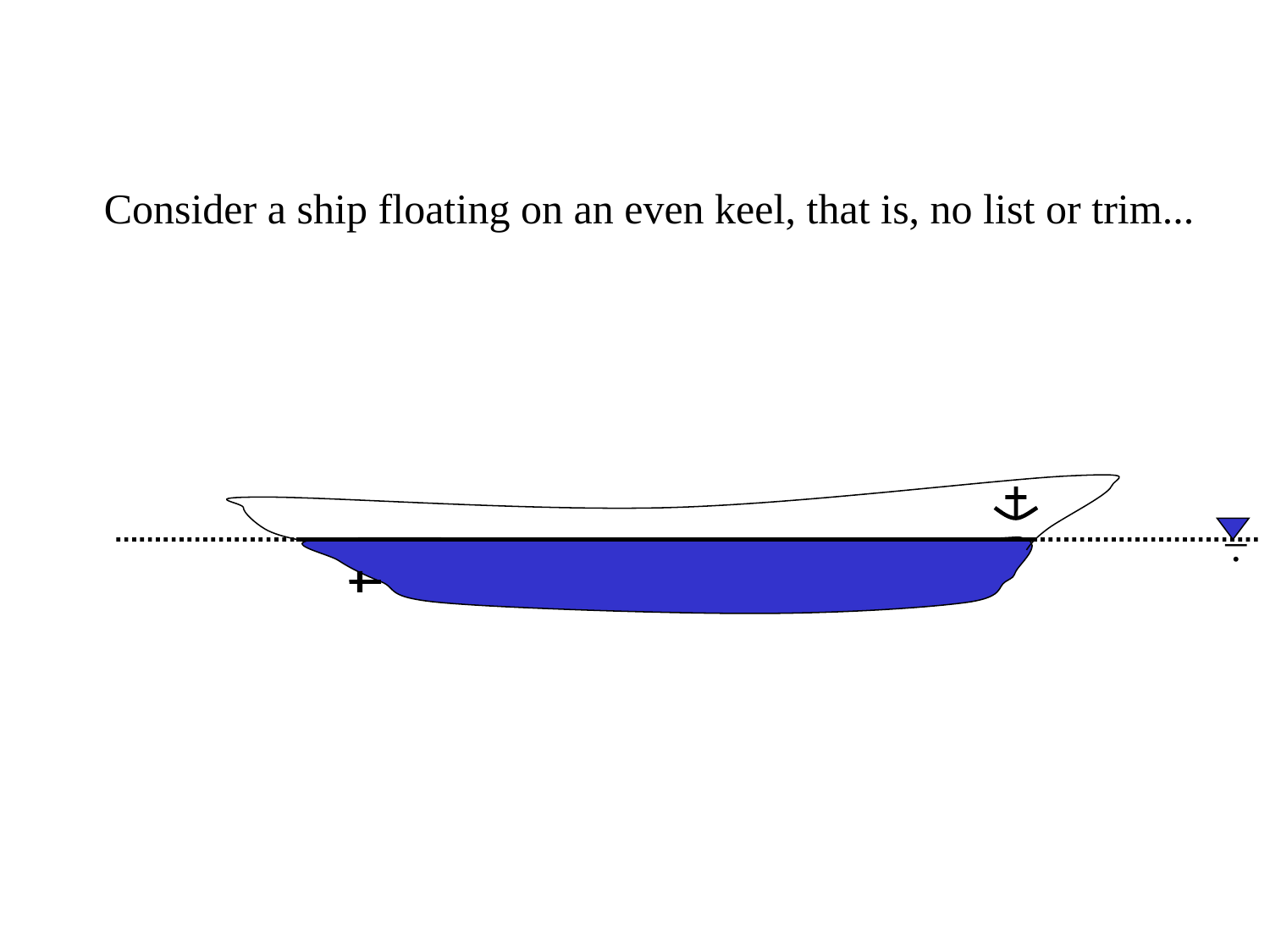

Consider a ship floating on an even keel, that is, no list or trim...

_
.